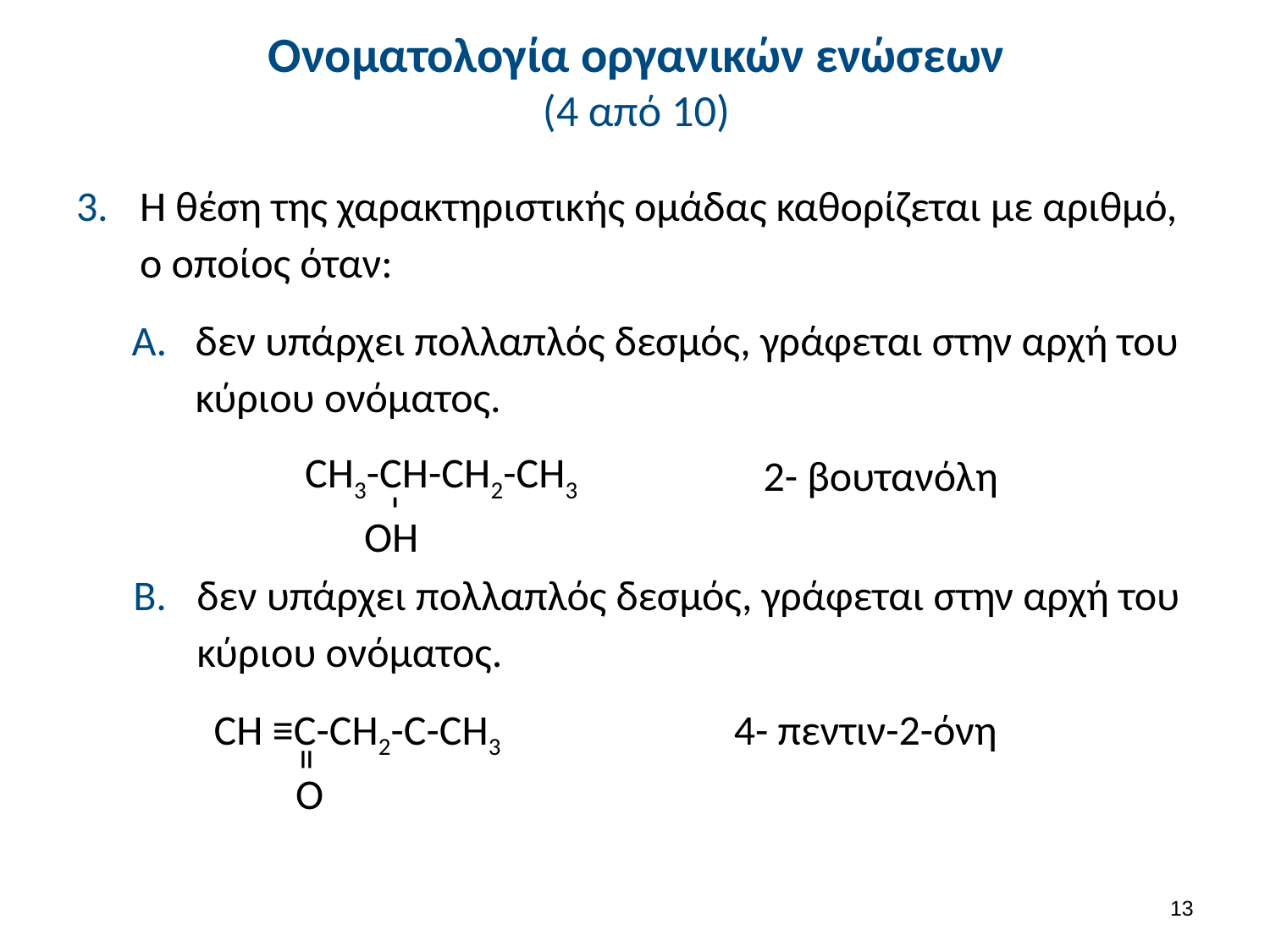

# Ονοματολογία οργανικών ενώσεων (4 από 10)
Η θέση της χαρακτηριστικής ομάδας καθορίζεται με αριθμό, ο οποίος όταν:
δεν υπάρχει πολλαπλός δεσμός, γράφεται στην αρχή του κύριου ονόματος.
CH3-CH-CH2-CH3
-
ΟΗ
2- βουτανόλη
δεν υπάρχει πολλαπλός δεσμός, γράφεται στην αρχή του κύριου ονόματος.
CH ≡C-CH2-C-CH3
=
Ο
4- πεντιν-2-όνη
13